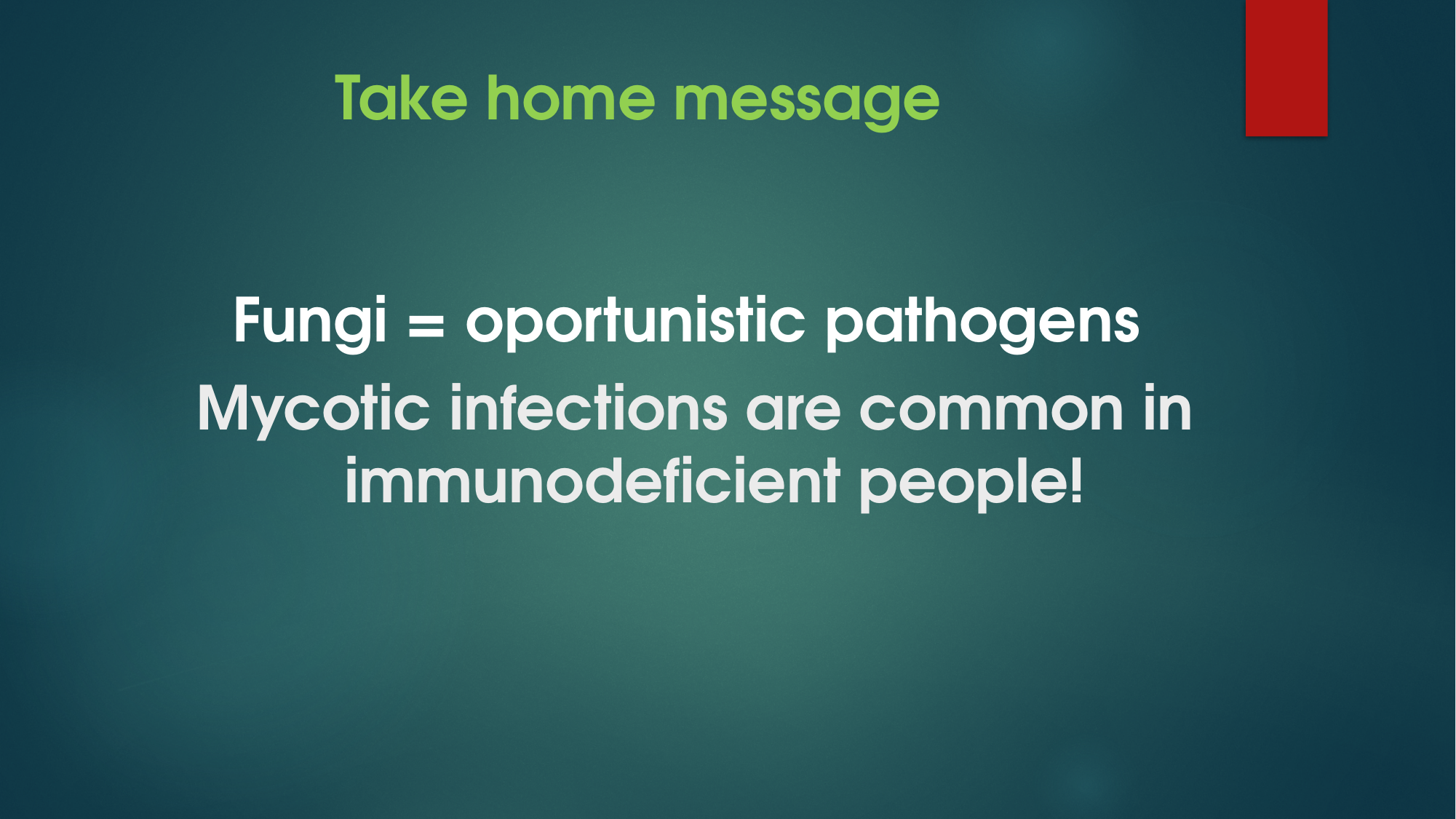

# Take home message

Fungi = oportunistic pathogens
Mycotic infections are common in immunodeficient people!